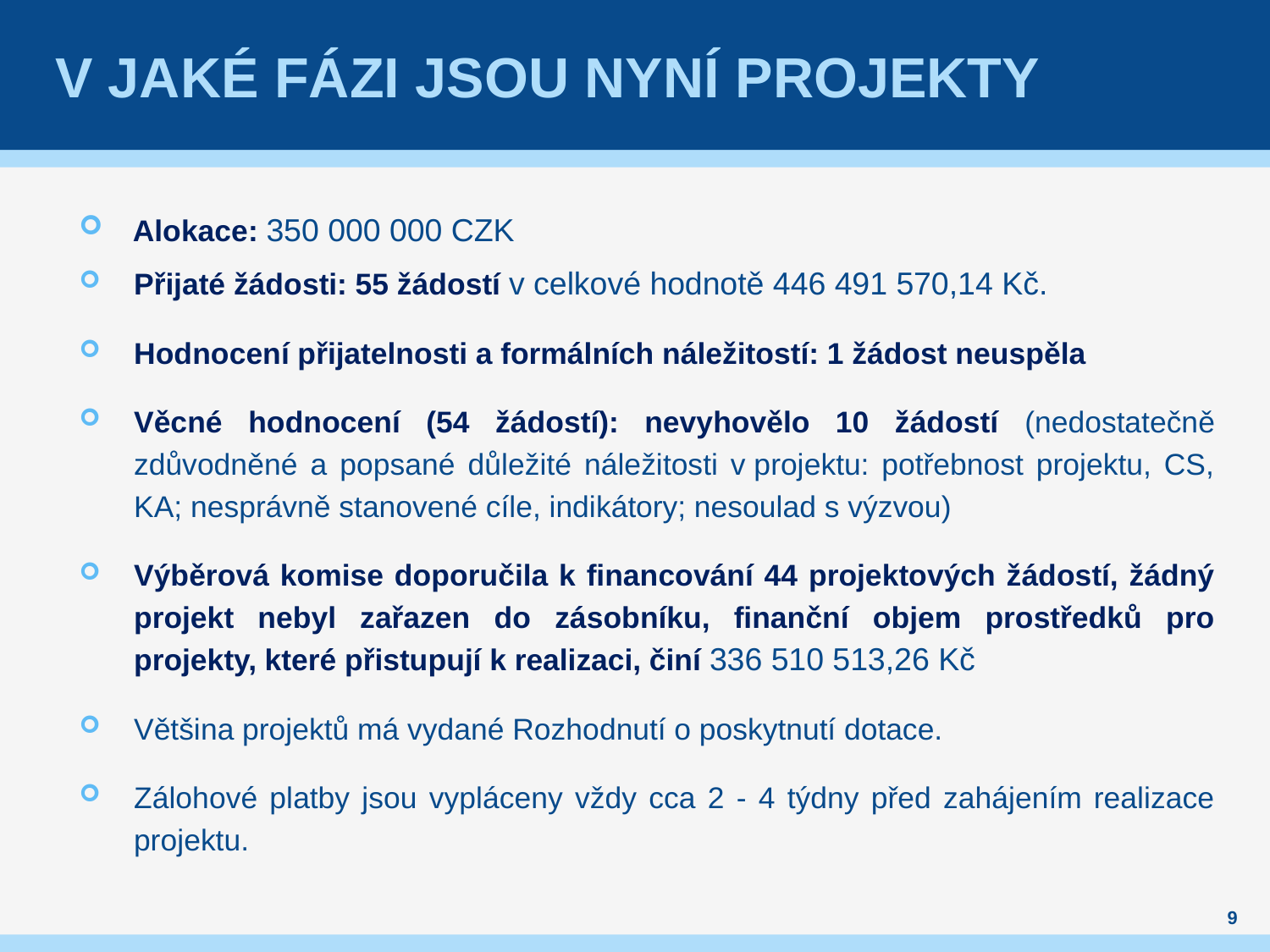

# V JAKÉ FÁZI JSOU NYNÍ PROJEKTY

  Alokace: 350 000 000 CZK
Přijaté žádosti: 55 žádostí v celkové hodnotě 446 491 570,14 Kč.
Hodnocení přijatelnosti a formálních náležitostí: 1 žádost neuspěla
Věcné hodnocení (54 žádostí): nevyhovělo 10 žádostí (nedostatečně zdůvodněné a popsané důležité náležitosti v projektu: potřebnost projektu, CS, KA; nesprávně stanovené cíle, indikátory; nesoulad s výzvou)
Výběrová komise doporučila k financování 44 projektových žádostí, žádný projekt nebyl zařazen do zásobníku, finanční objem prostředků pro projekty, které přistupují k realizaci, činí 336 510 513,26 Kč
Většina projektů má vydané Rozhodnutí o poskytnutí dotace.
Zálohové platby jsou vypláceny vždy cca 2 - 4 týdny před zahájením realizace projektu.
9